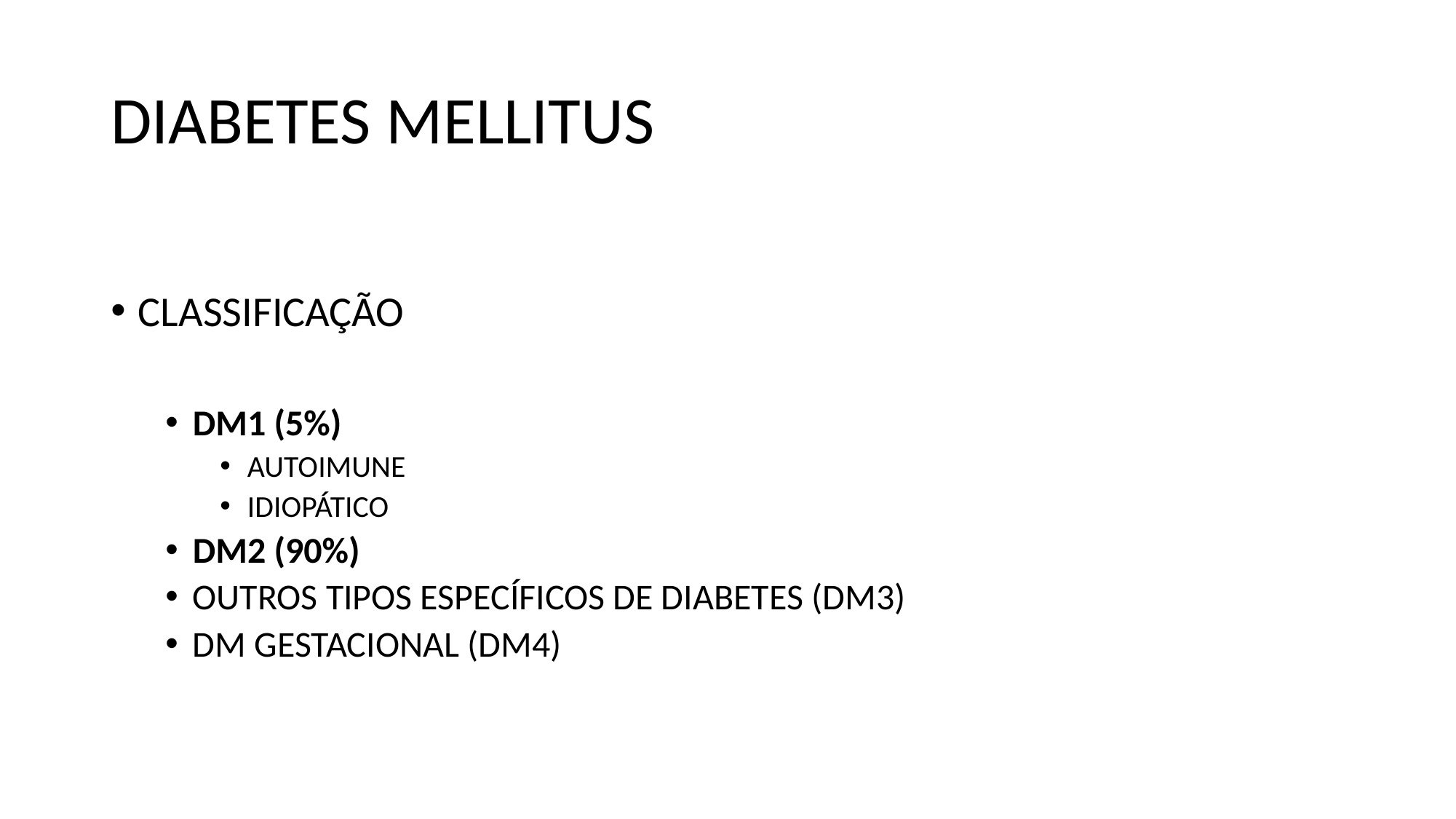

# DIABETES MELLITUS

CLASSIFICAÇÃO

DM1 (5%)
AUTOIMUNE
IDIOPÁTICO
DM2 (90%)
OUTROS TIPOS ESPECÍFICOS DE DIABETES (DM3)
DM GESTACIONAL (DM4)